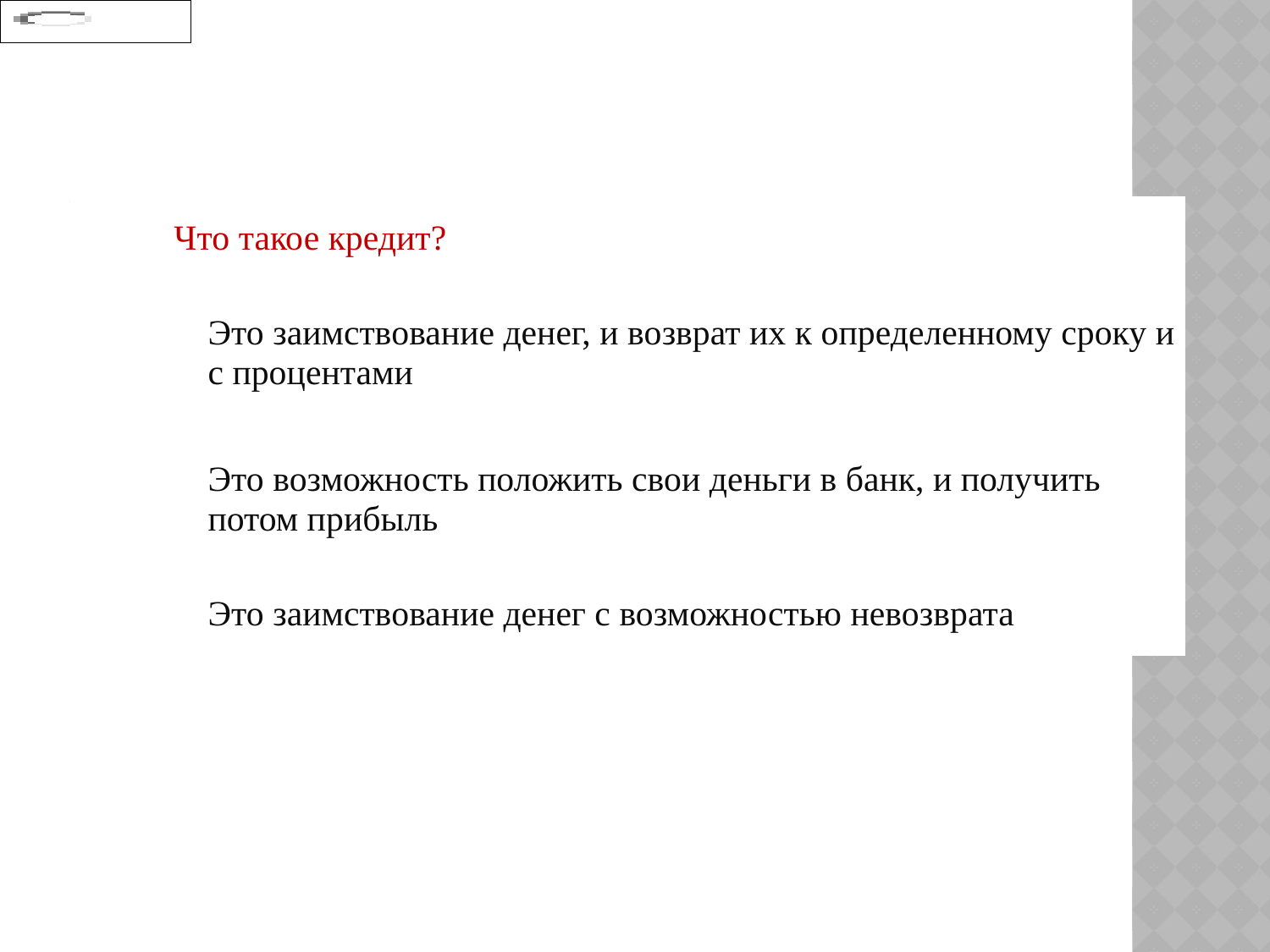

# .
| Что такое кредит? |  |
| --- | --- |
|  | Это заимствование денег, и возврат их к определенному сроку и с процентами |
|  | Это возможность положить свои деньги в банк, и получить потом прибыль |
|  | Это заимствование денег с возможностью невозврата |